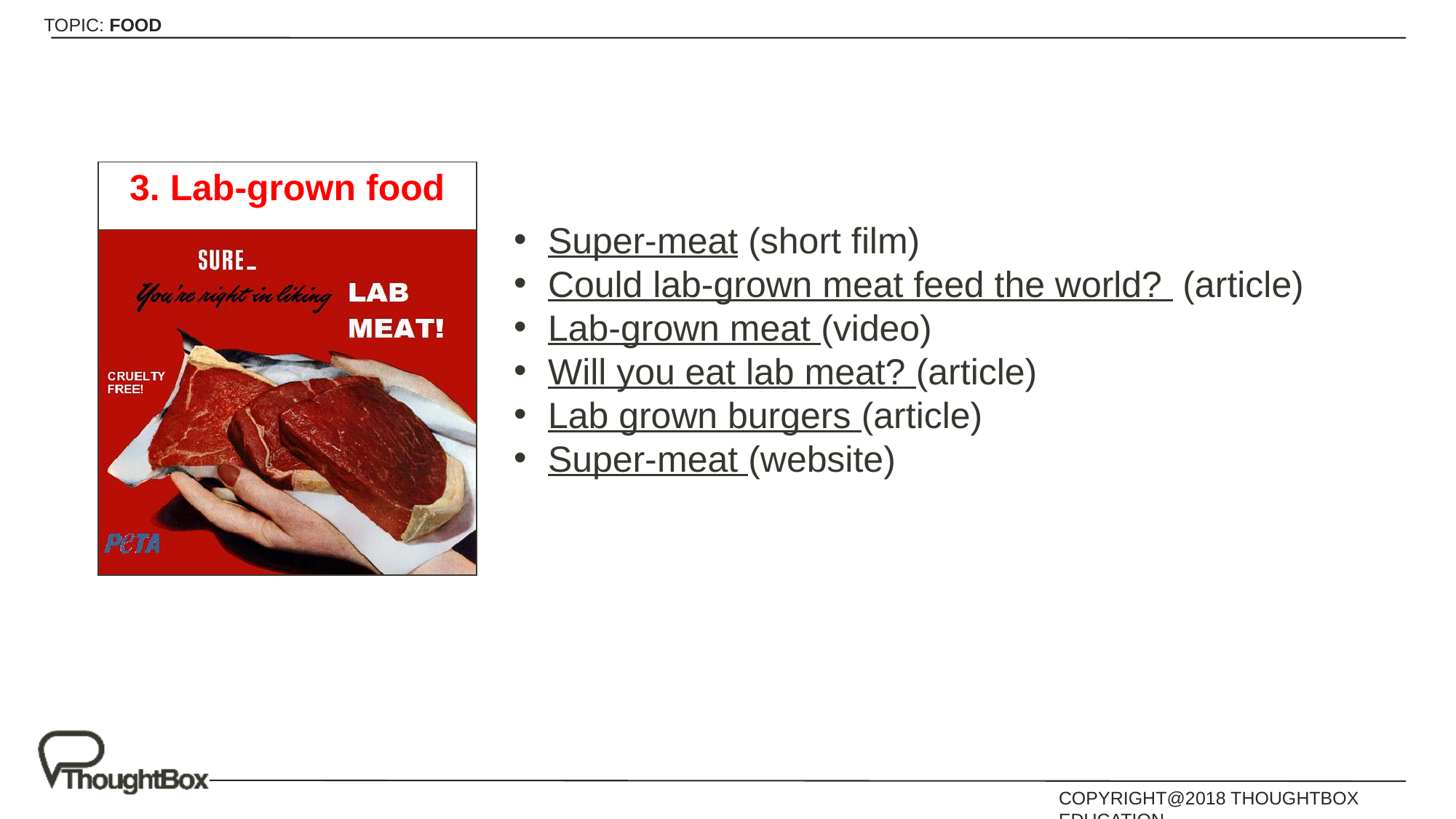

#
| 3. Lab-grown food |
| --- |
|  |
Super-meat (short film)
Could lab-grown meat feed the world?  (article)
Lab-grown meat (video)
Will you eat lab meat? (article)
Lab grown burgers (article)
Super-meat (website)